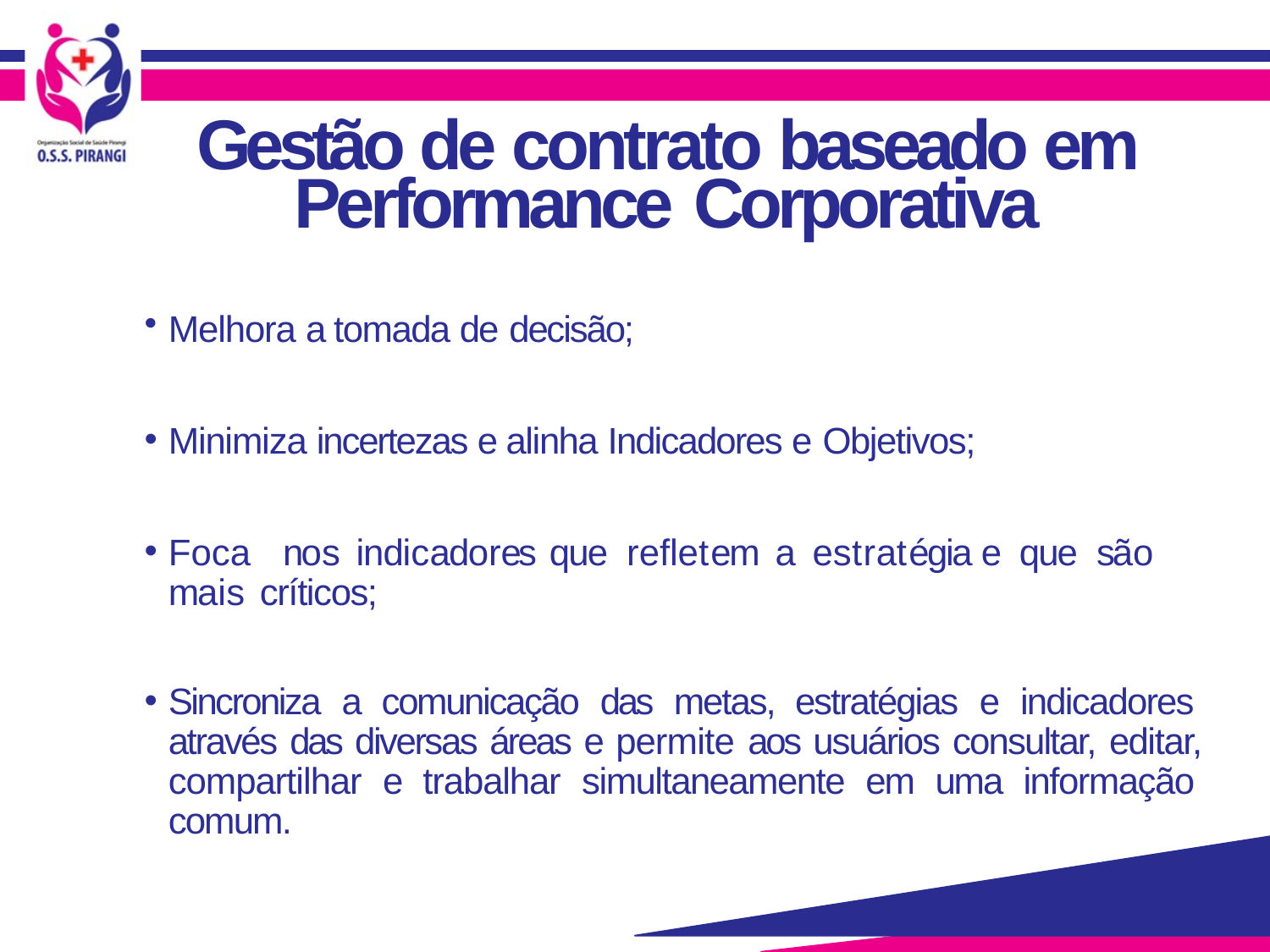

# Gestão de contrato baseado em  Performance Corporativa
Melhora a tomada de decisão;

Minimiza incertezas e alinha Indicadores e Objetivos;

Foca	nos	indicadores	que	refletem	a	estratégia	e	que	são	mais  críticos;

Sincroniza a comunicação das metas, estratégias e indicadores  através das diversas áreas e permite aos usuários consultar, editar,  compartilhar e trabalhar simultaneamente em uma informação  comum.